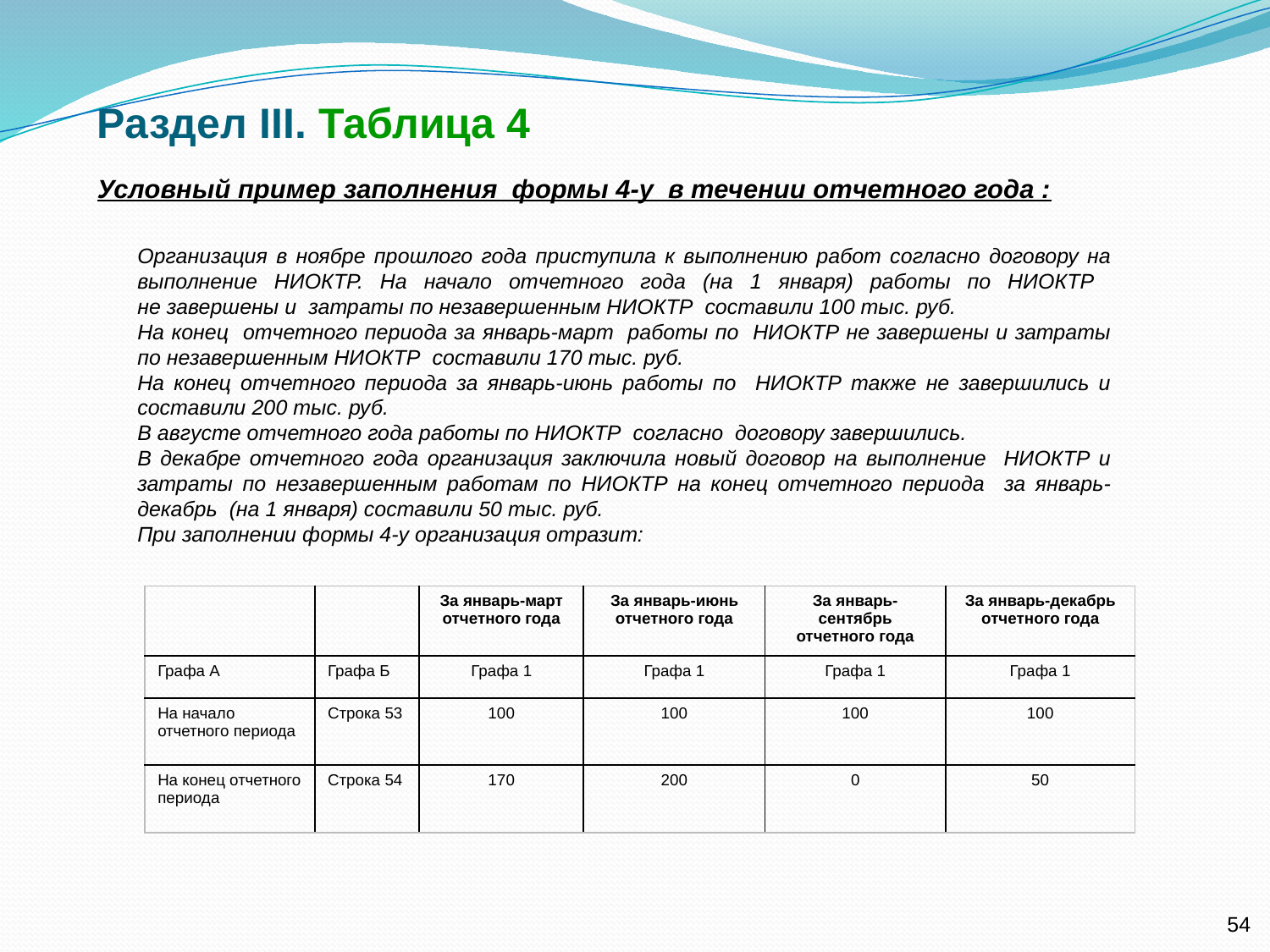

Раздел III. Таблица 4
Условный пример заполнения  формы 4-у  в течении отчетного года :
Организация в ноябре прошлого года приступила к выполнению работ согласно договору на выполнение НИОКТР. На начало отчетного года (на 1 января) работы по НИОКТР
не завершены и  затраты по незавершенным НИОКТР  составили 100 тыс. руб.
На конец  отчетного периода за январь-март  работы по  НИОКТР не завершены и затраты по незавершенным НИОКТР  составили 170 тыс. руб.
На конец отчетного периода за январь-июнь работы по  НИОКТР также не завершились и составили 200 тыс. руб.
В августе отчетного года работы по НИОКТР  согласно  договору завершились.
В декабре отчетного года организация заключила новый договор на выполнение  НИОКТР и затраты по незавершенным работам по НИОКТР на конец отчетного периода  за январь-декабрь  (на 1 января) составили 50 тыс. руб.
При заполнении формы 4-у организация отразит:
|  |  | За январь-март отчетного года | За январь-июнь отчетного года | За январь-сентябрь отчетного года | За январь-декабрь отчетного года |
| --- | --- | --- | --- | --- | --- |
| Графа А | Графа Б | Графа 1 | Графа 1 | Графа 1 | Графа 1 |
| На начало отчетного периода | Строка 53 | 100 | 100 | 100 | 100 |
| На конец отчетного периода | Строка 54 | 170 | 200 | 0 | 50 |
54